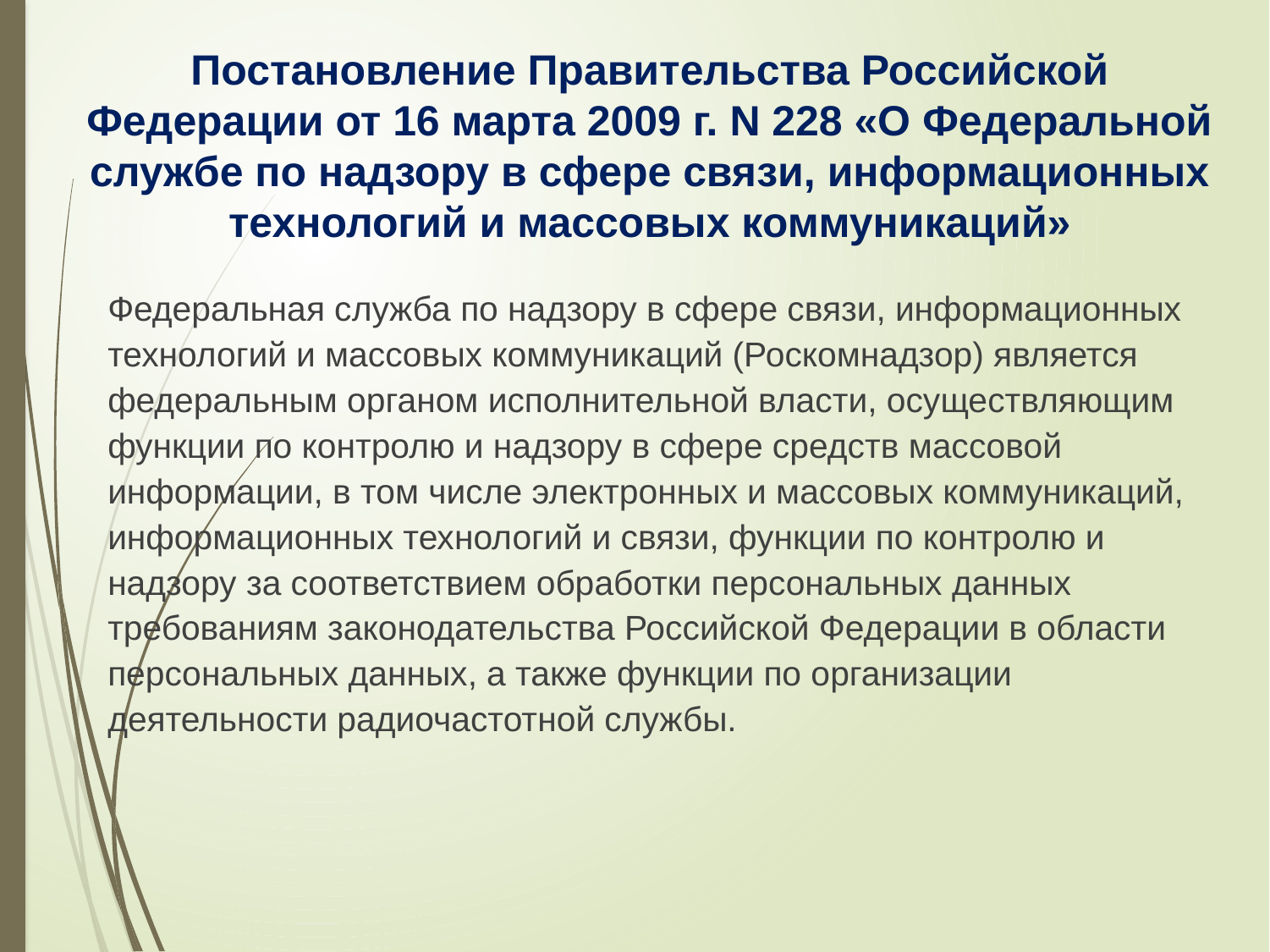

Постановление Правительства Российской Федерации от 16 марта 2009 г. N 228 «О Федеральной службе по надзору в сфере связи, информационных технологий и массовых коммуникаций»
Федеральная служба по надзору в сфере связи, информационных технологий и массовых коммуникаций (Роскомнадзор) является федеральным органом исполнительной власти, осуществляющим функции по контролю и надзору в сфере средств массовой информации, в том числе электронных и массовых коммуникаций, информационных технологий и связи, функции по контролю и надзору за соответствием обработки персональных данных требованиям законодательства Российской Федерации в области персональных данных, а также функции по организации деятельности радиочастотной службы.